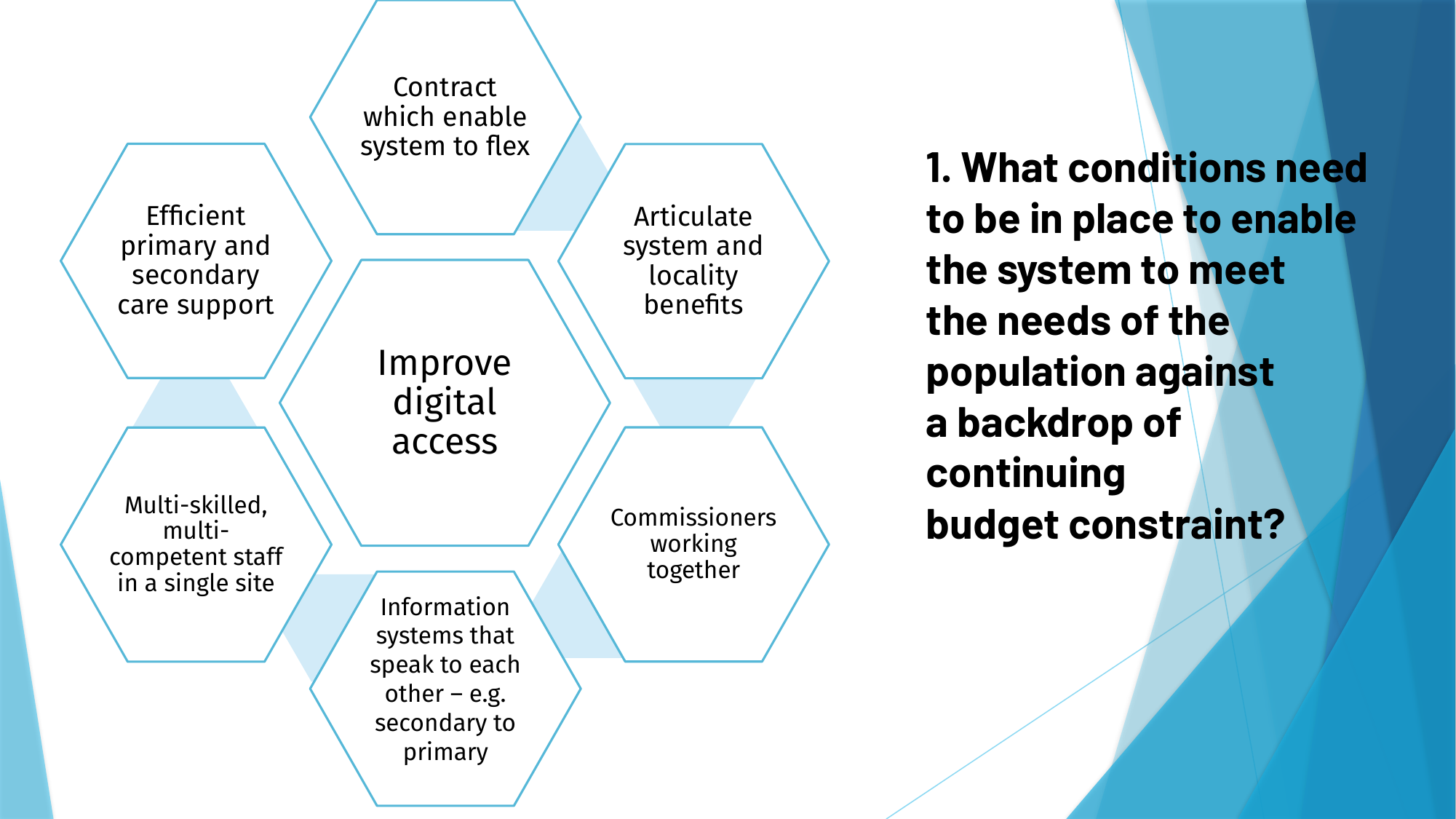

Improve digital access
Contract which enable system to flex
Articulate system and locality benefits
Commissioners working together
Information systems that speak to each other – e.g. secondary to primary

Multi-skilled, multi-competent staff in a single site
Efficient primary and secondary care support
# 1. What conditions need to be in place to enable the system to meet the needs of the population against a backdrop of continuing budget constraint?